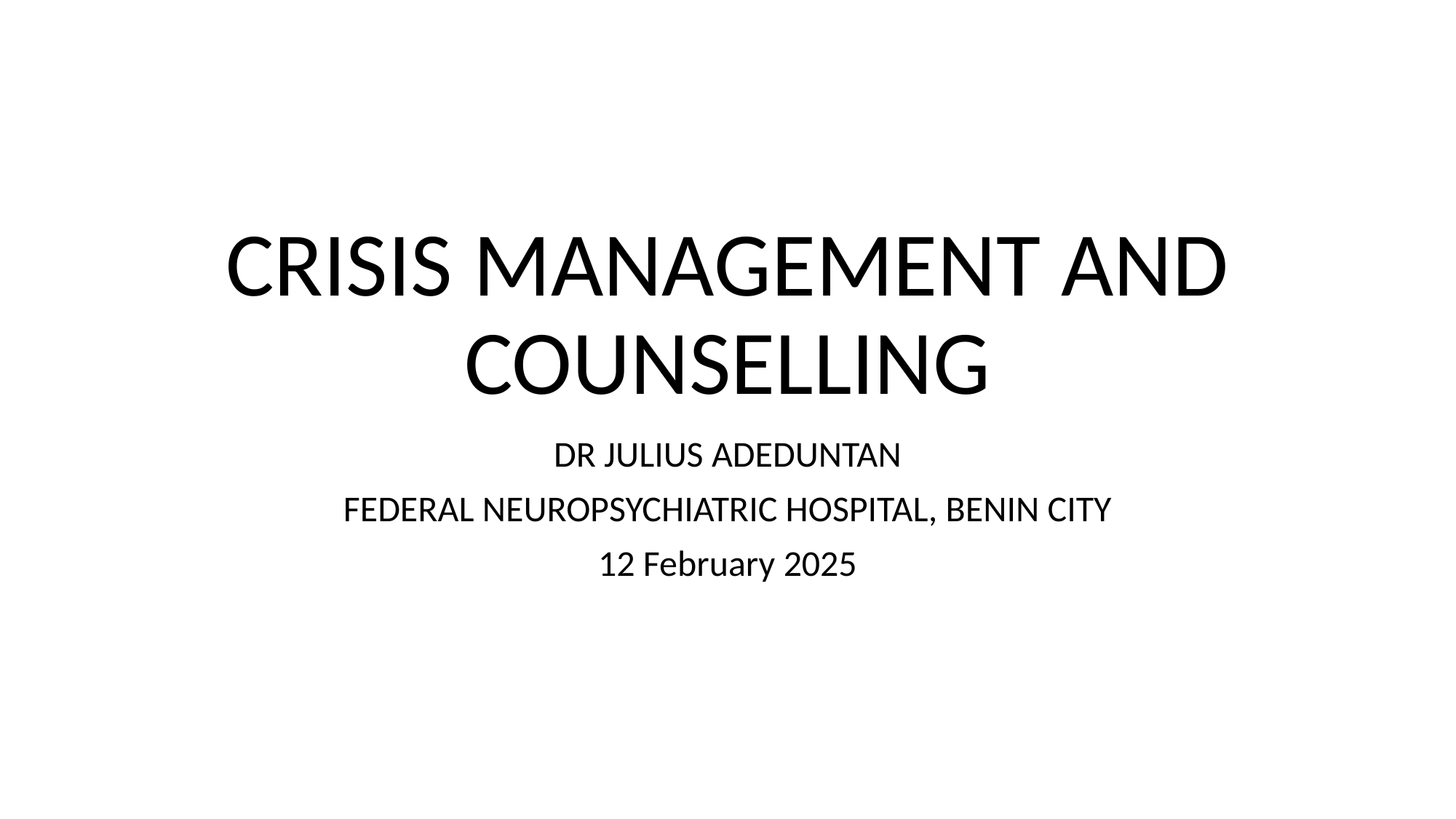

# CRISIS MANAGEMENT AND COUNSELLING
DR JULIUS ADEDUNTAN
FEDERAL NEUROPSYCHIATRIC HOSPITAL, BENIN CITY
12 February 2025